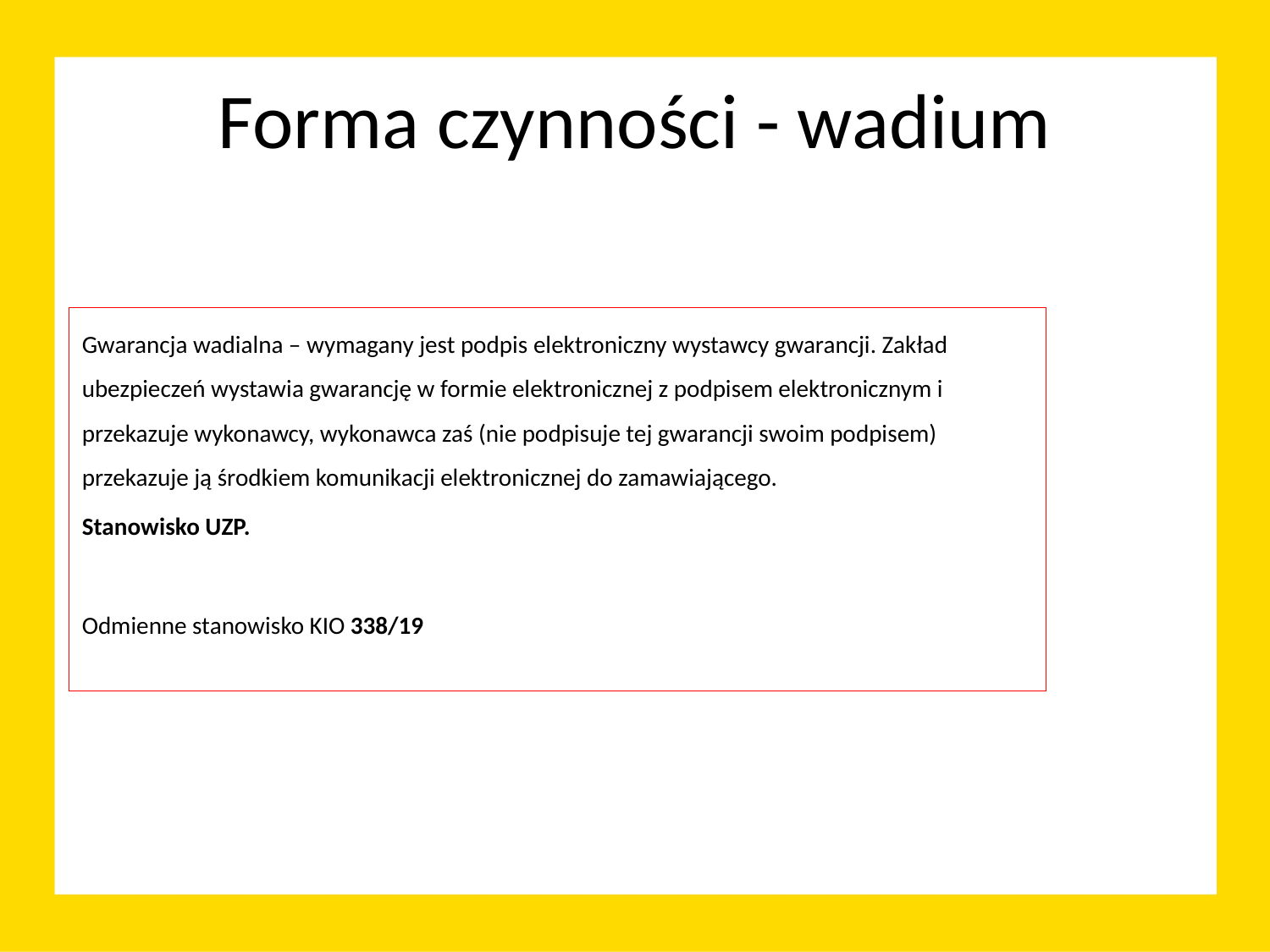

# Forma czynności - wadium
Gwarancja wadialna – wymagany jest podpis elektroniczny wystawcy gwarancji. Zakład ubezpieczeń wystawia gwarancję w formie elektronicznej z podpisem elektronicznym i przekazuje wykonawcy, wykonawca zaś (nie podpisuje tej gwarancji swoim podpisem) przekazuje ją środkiem komunikacji elektronicznej do zamawiającego.
Stanowisko UZP.

Odmienne stanowisko KIO 338/19